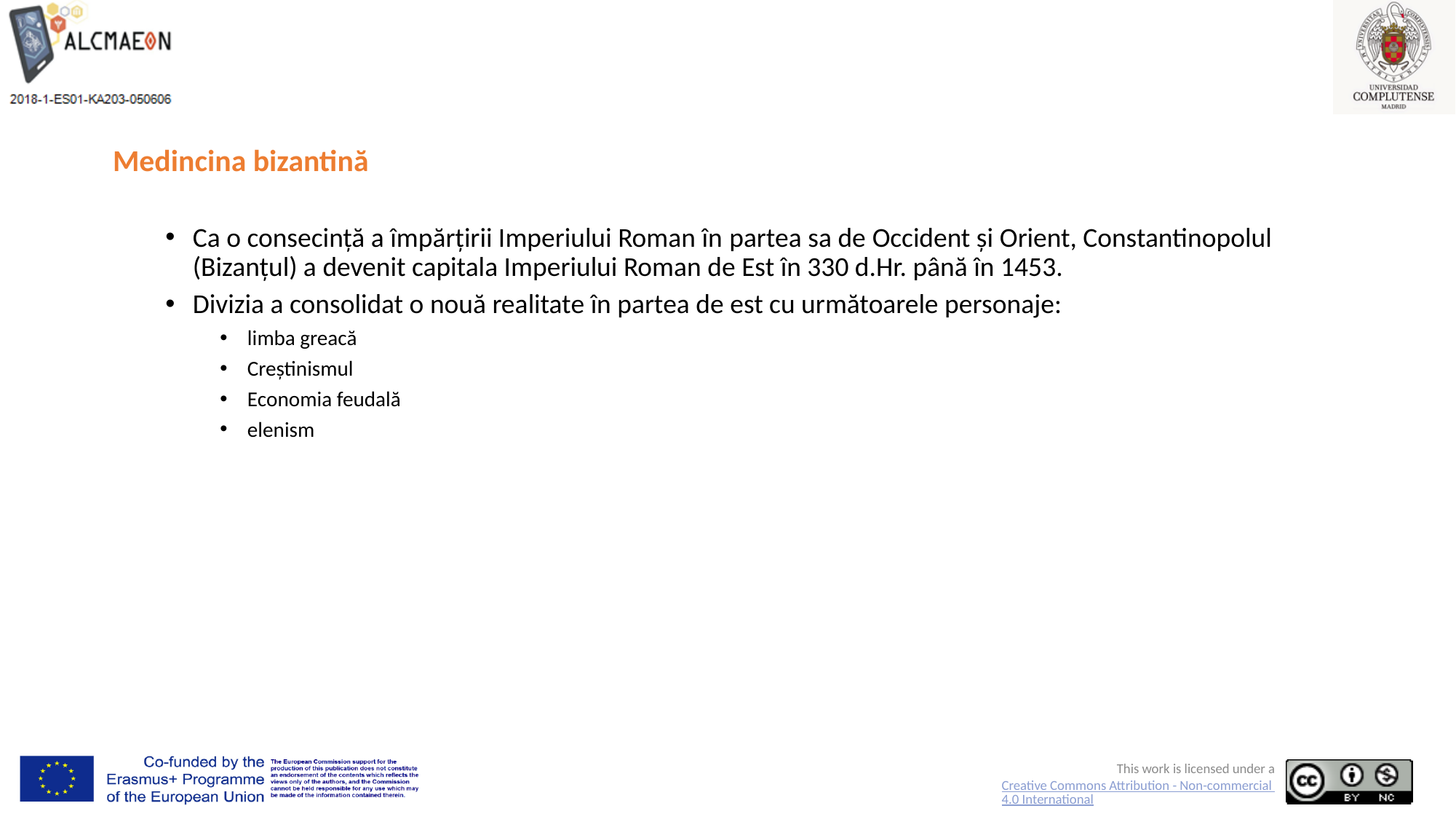

# Medincina bizantină
Ca o consecință a împărțirii Imperiului Roman în partea sa de Occident și Orient, Constantinopolul (Bizanțul) a devenit capitala Imperiului Roman de Est în 330 d.Hr. până în 1453.
Divizia a consolidat o nouă realitate în partea de est cu următoarele personaje:
limba greacă
Creștinismul
Economia feudală
elenism